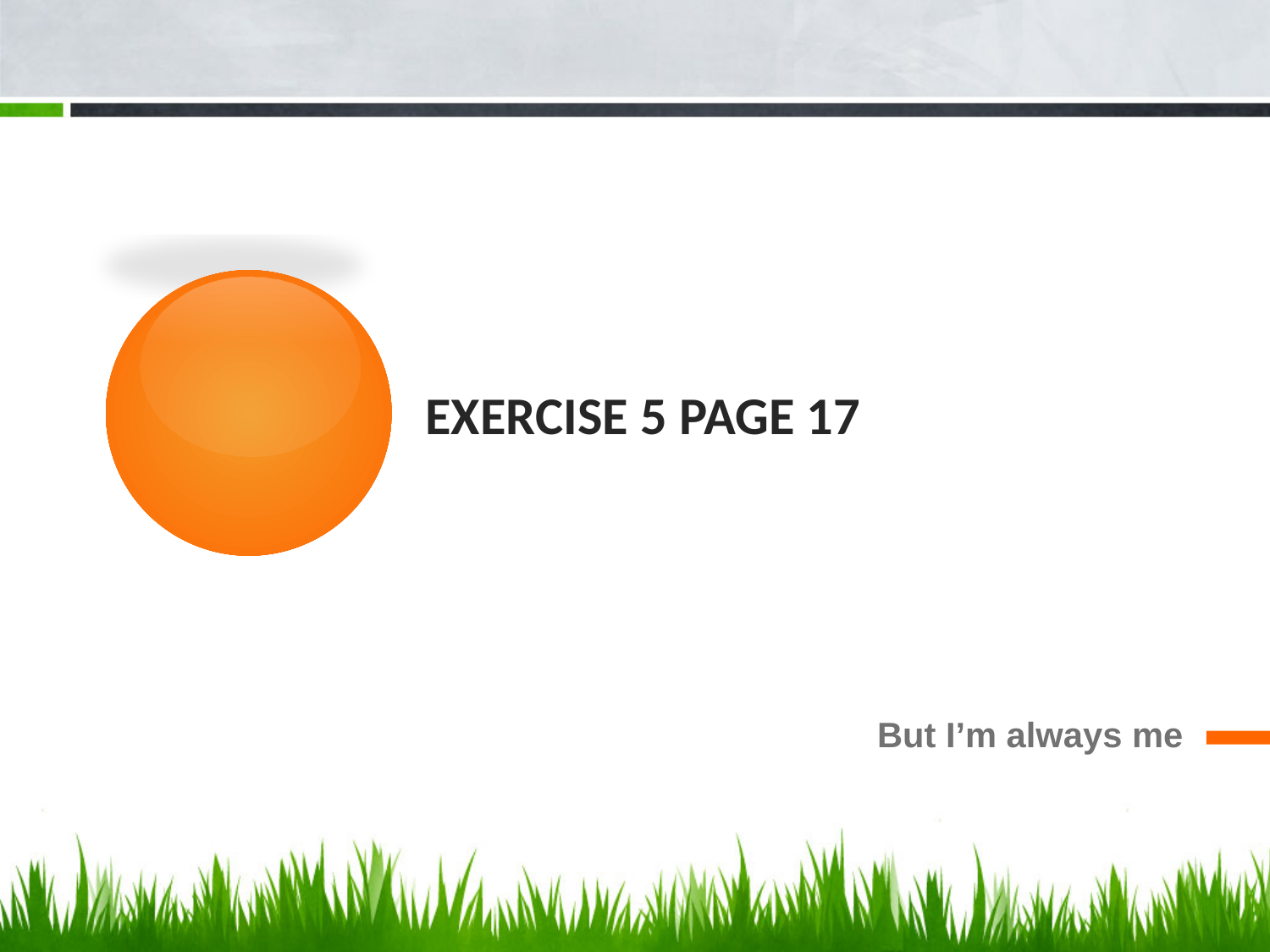

# Exercise 5 Page 17
But I’m always me